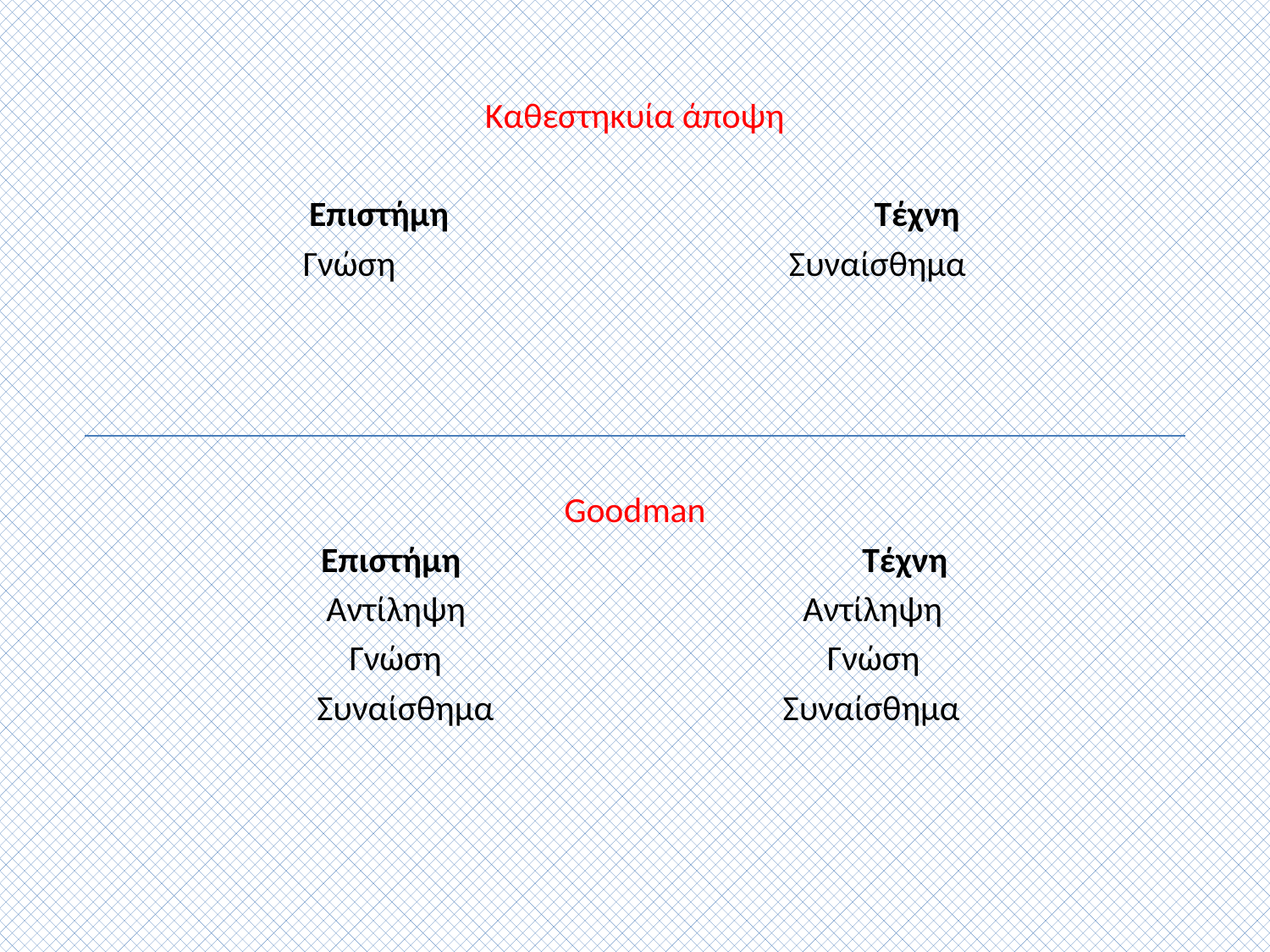

Καθεστηκυία άποψη

Επιστήμη                                                     Τέχνη
Γνώση                                                 Συναίσθημα

Goodman
Επιστήμη                                                  Τέχνη
Αντίληψη                                          Αντίληψη
Γνώση                                                Γνώση
 Συναίσθημα                                    Συναίσθημα